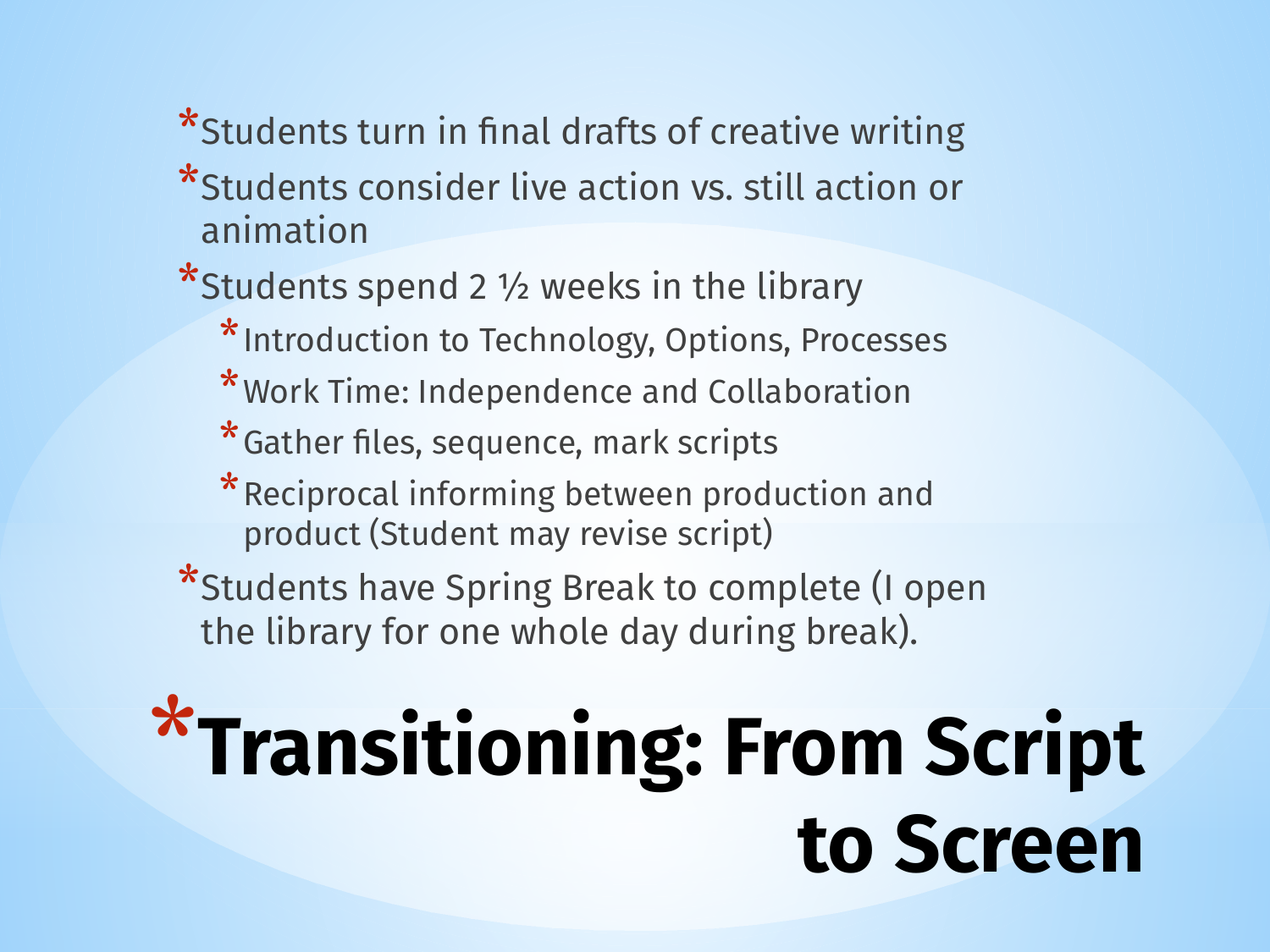

Students turn in final drafts of creative writing
Students consider live action vs. still action or animation
Students spend 2 ½ weeks in the library
Introduction to Technology, Options, Processes
Work Time: Independence and Collaboration
Gather files, sequence, mark scripts
Reciprocal informing between production and product (Student may revise script)
Students have Spring Break to complete (I open the library for one whole day during break).
# Transitioning: From Script to Screen